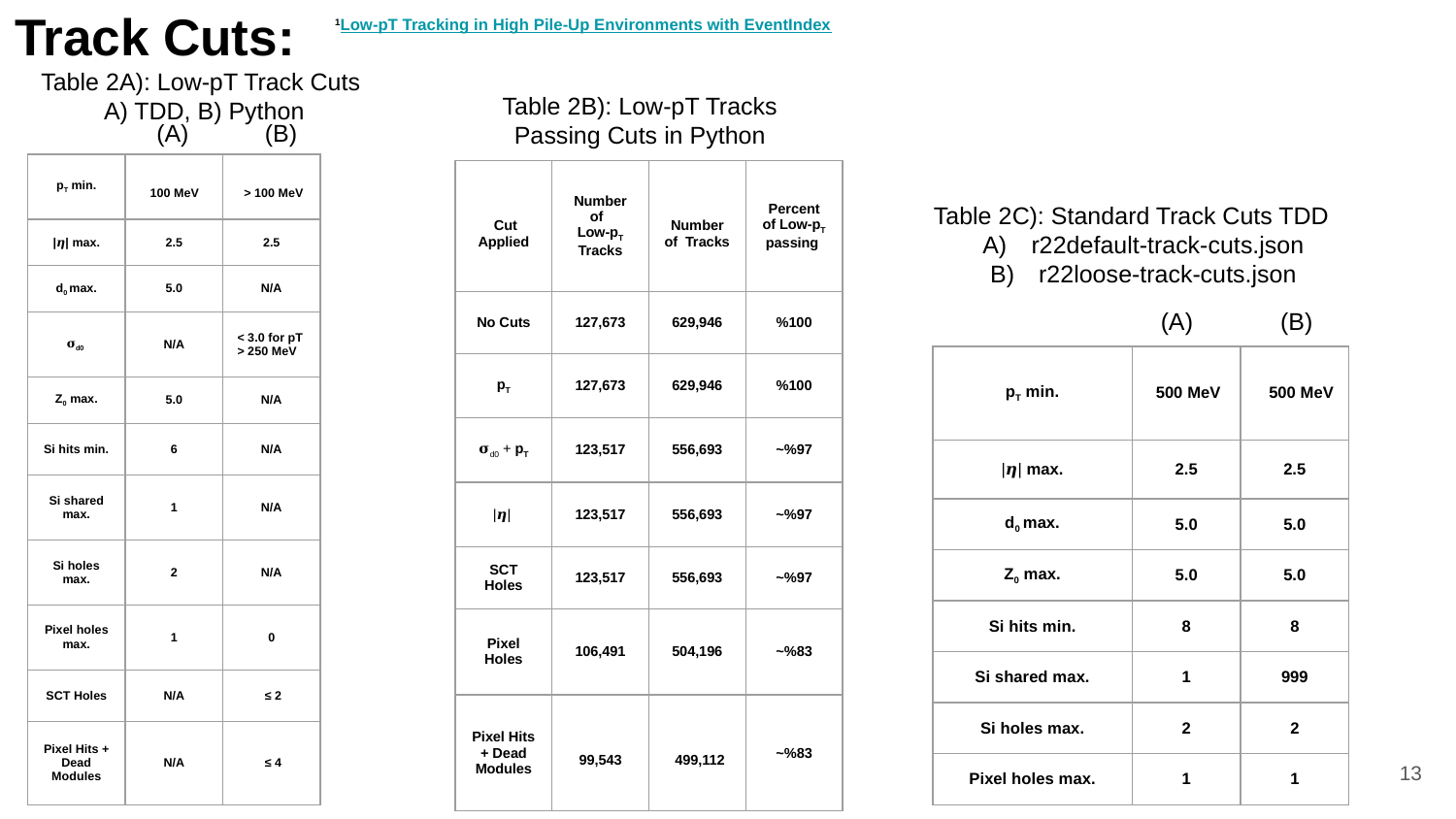

1Low‑pT Tracking in High Pile‑Up Environments with EventIndex

# Track Cuts:
Table 2A): Low-pT Track Cuts
 A) TDD, B) Python
Table 2B): Low-pT Tracks Passing Cuts in Python
(A)
(B)
| pT min. | 100 MeV | > 100 MeV |
| --- | --- | --- |
| |𝜼| max. | 2.5 | 2.5 |
| d0 max. | 5.0 | N/A |
| 𝛔d0 | N/A | < 3.0 for pT > 250 MeV |
| Z0 max. | 5.0 | N/A |
| Si hits min. | 6 | N/A |
| Si shared max. | 1 | N/A |
| Si holes max. | 2 | N/A |
| Pixel holes max. | 1 | 0 |
| SCT Holes | N/A | ≤ 2 |
| Pixel Hits + Dead Modules | N/A | ≤ 4 |
| Cut Applied | Number of Low-pT Tracks | Number of Tracks | Percent of Low-pT passing |
| --- | --- | --- | --- |
| No Cuts | 127,673 | 629,946 | %100 |
| pT | 127,673 | 629,946 | %100 |
| 𝛔d0 + pT | 123,517 | 556,693 | ~%97 |
| |𝜼| | 123,517 | 556,693 | ~%97 |
| SCT Holes | 123,517 | 556,693 | ~%97 |
| Pixel Holes | 106,491 | 504,196 | ~%83 |
| Pixel Hits + Dead Modules | 99,543 | 499,112 | ~%83 |
Table 2C): Standard Track Cuts TDD
r22default-track-cuts.json
r22loose-track-cuts.json
(A)
(B)
| pT min. | 500 MeV | 500 MeV |
| --- | --- | --- |
| |𝜼| max. | 2.5 | 2.5 |
| d0 max. | 5.0 | 5.0 |
| Z0 max. | 5.0 | 5.0 |
| Si hits min. | 8 | 8 |
| Si shared max. | 1 | 999 |
| Si holes max. | 2 | 2 |
| Pixel holes max. | 1 | 1 |
13